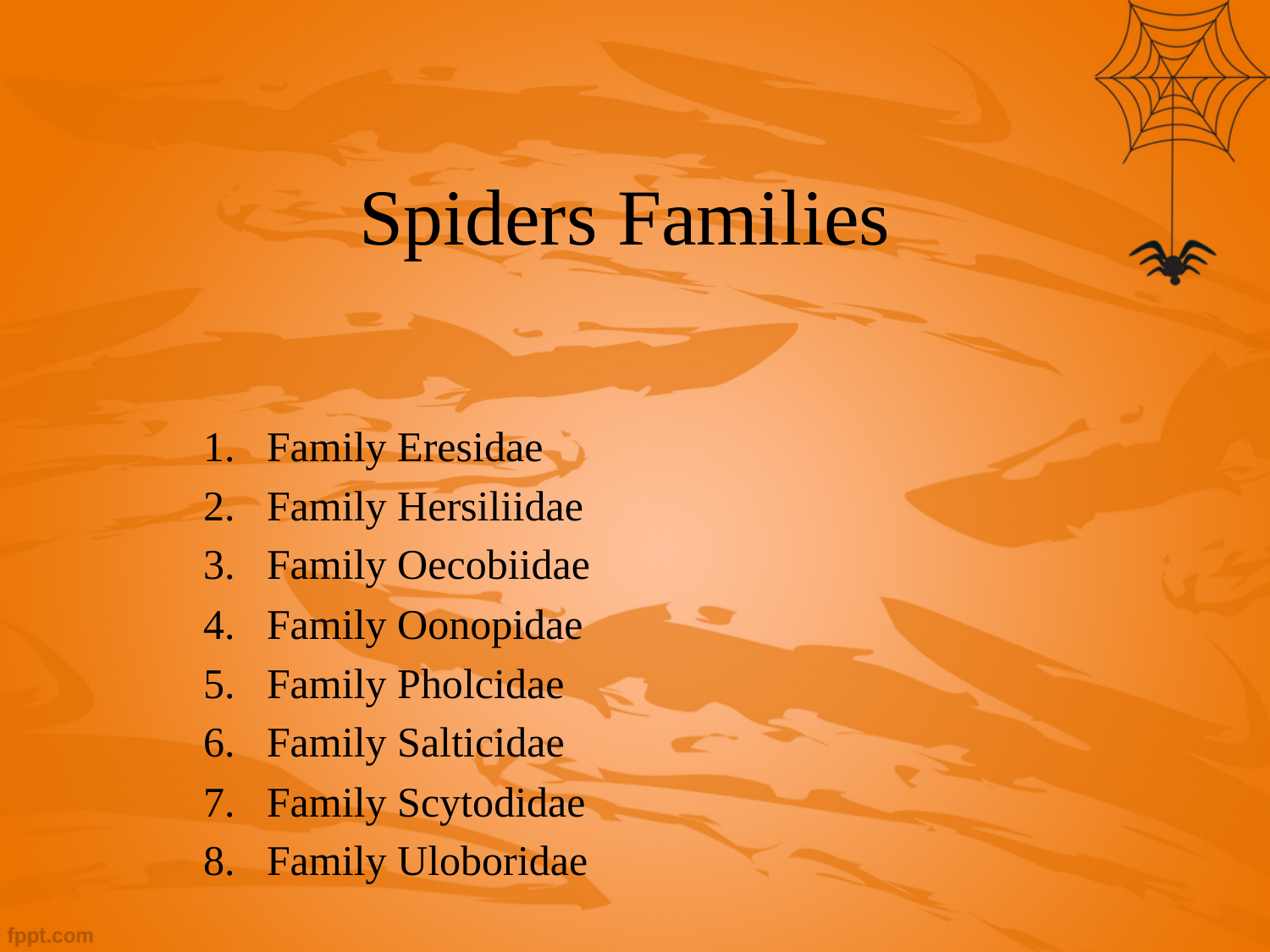

# Spiders Families
Family Eresidae
Family Hersiliidae
Family Oecobiidae
Family Oonopidae
Family Pholcidae
Family Salticidae
Family Scytodidae
Family Uloboridae